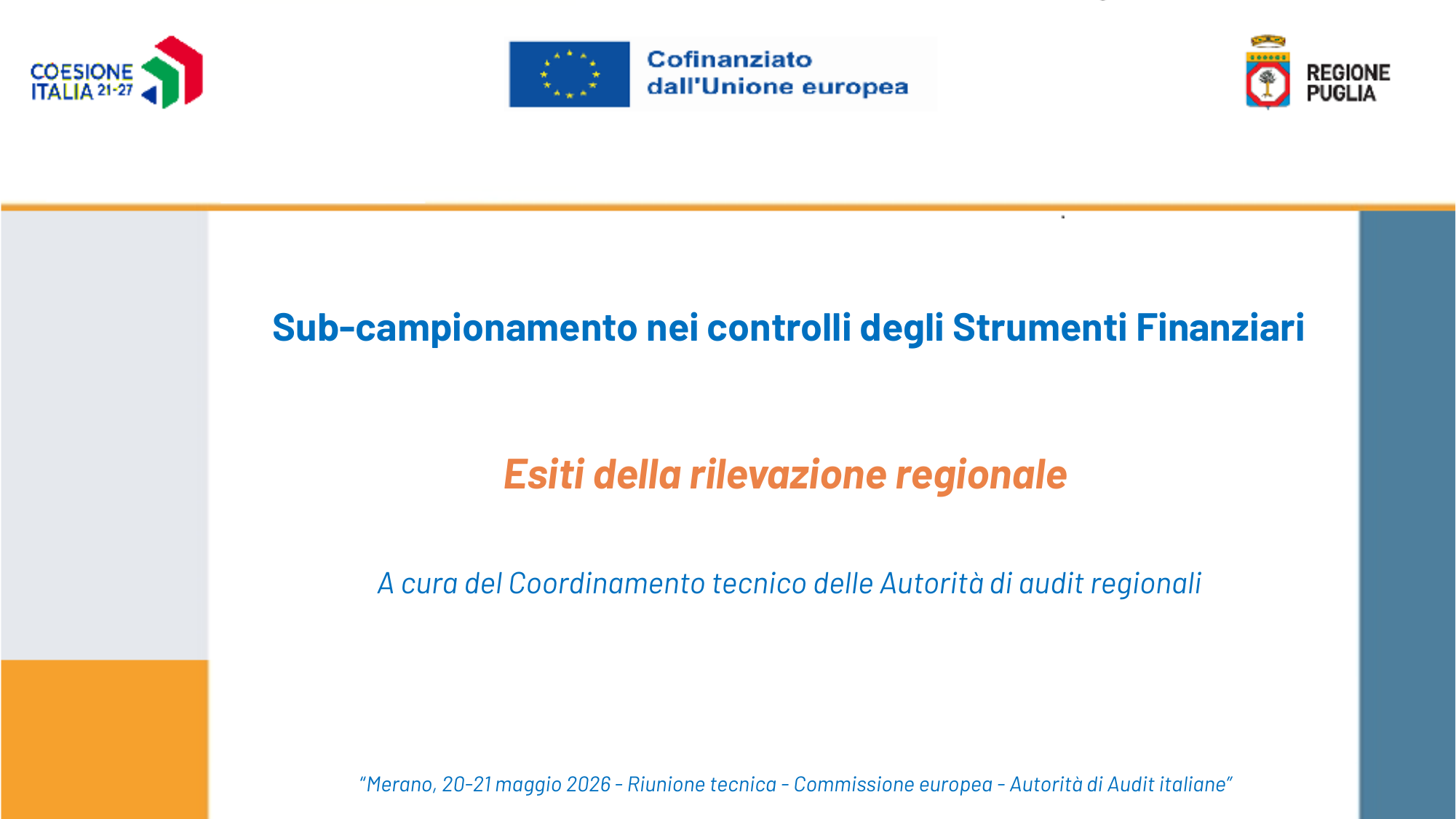

# Sub-campionamento nei controlli degli Strumenti Finanziari
Esiti della rilevazione regionale

A cura del Coordinamento tecnico delle Autorità di audit regionali

“Merano, 20-21 maggio 2026 - Riunione tecnica - Commissione europea - Autorità di Audit italiane”